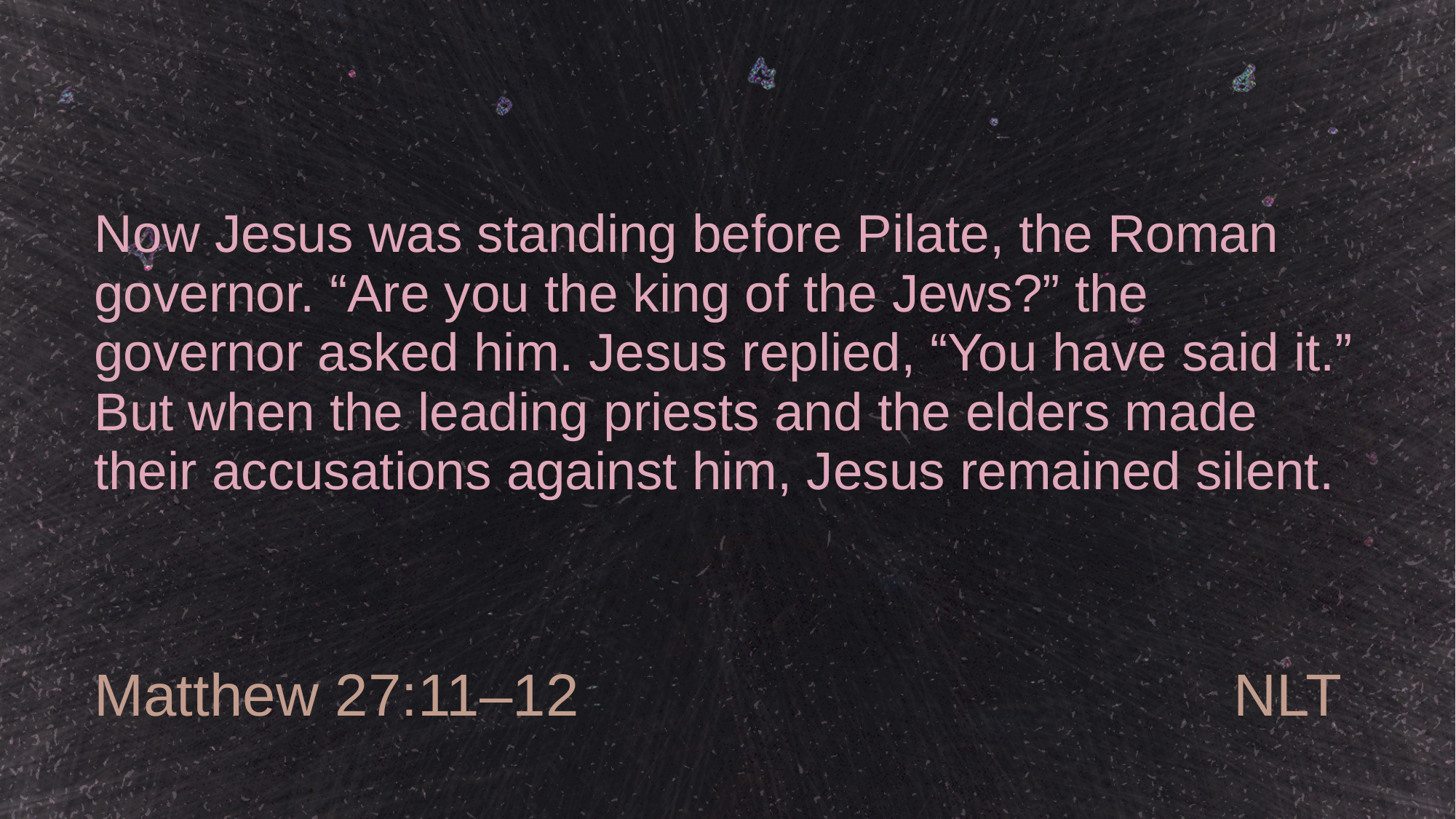

# Now Jesus was standing before Pilate, the Roman governor. “Are you the king of the Jews?” the governor asked him. Jesus replied, “You have said it.” But when the leading priests and the elders made their accusations against him, Jesus remained silent.
Matthew 27:11–12
NLT